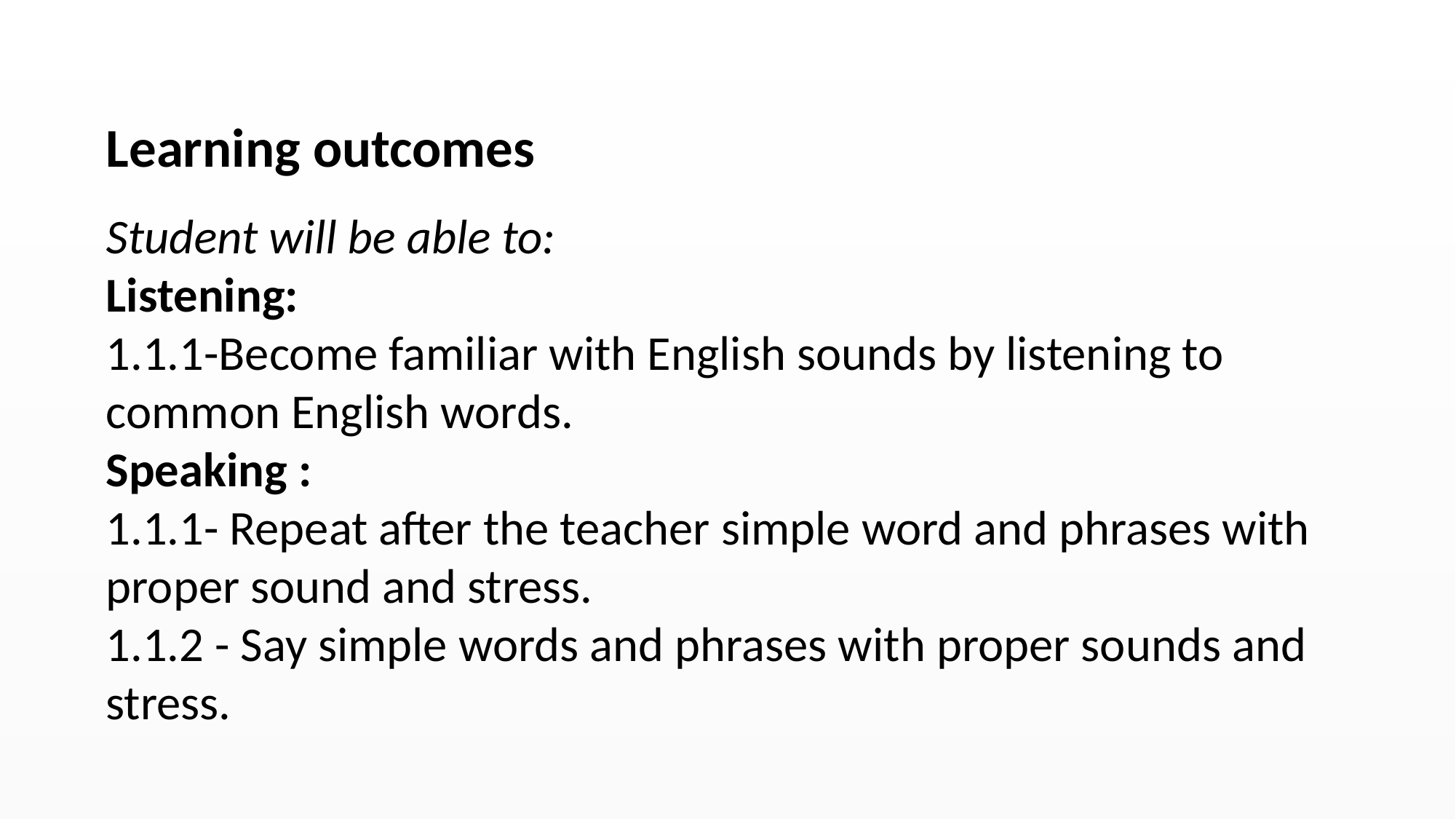

Learning outcomes
Student will be able to:
Listening:
1.1.1-Become familiar with English sounds by listening to common English words.
Speaking :
1.1.1- Repeat after the teacher simple word and phrases with proper sound and stress.
1.1.2 - Say simple words and phrases with proper sounds and stress.